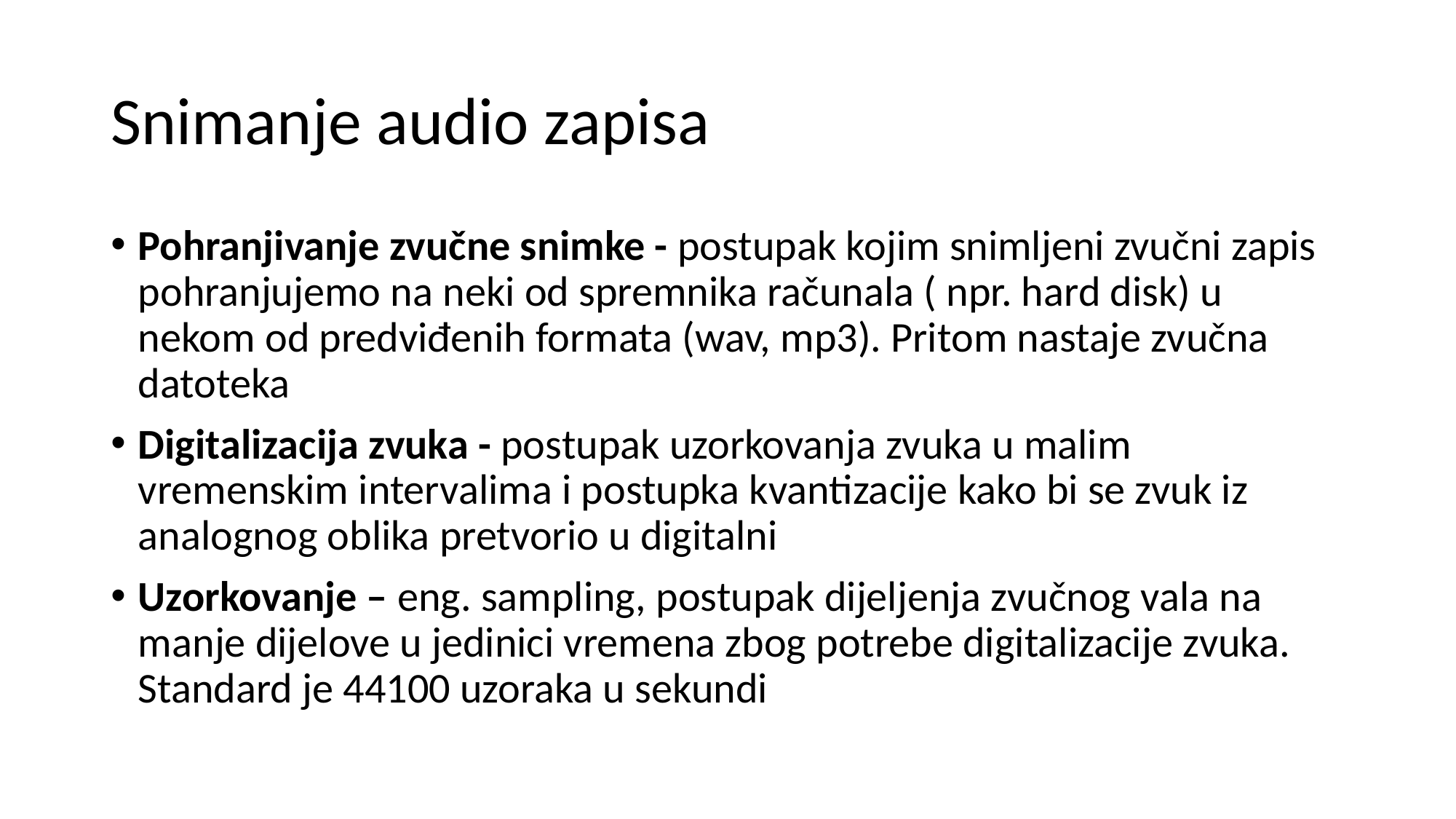

# Snimanje audio zapisa
Pohranjivanje zvučne snimke - postupak kojim snimljeni zvučni zapis pohranjujemo na neki od spremnika računala ( npr. hard disk) u nekom od predviđenih formata (wav, mp3). Pritom nastaje zvučna datoteka
Digitalizacija zvuka - postupak uzorkovanja zvuka u malim vremenskim intervalima i postupka kvantizacije kako bi se zvuk iz analognog oblika pretvorio u digitalni
Uzorkovanje – eng. sampling, postupak dijeljenja zvučnog vala na manje dijelove u jedinici vremena zbog potrebe digitalizacije zvuka. Standard je 44100 uzoraka u sekundi